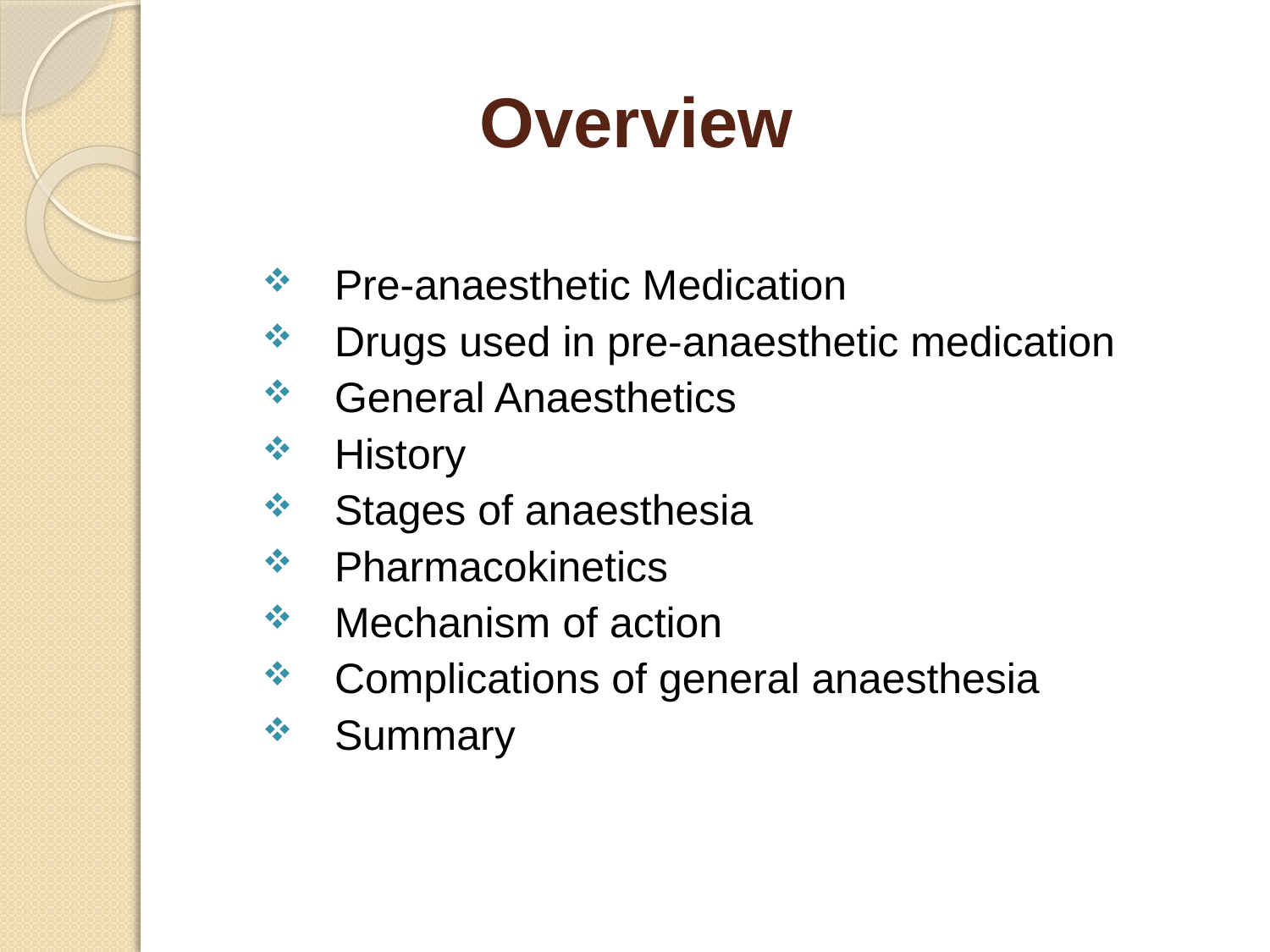

# Overview

Pre-anaesthetic Medication
Drugs used in pre-anaesthetic medication
General Anaesthetics
History
Stages of anaesthesia
Pharmacokinetics
Mechanism of action
Complications of general anaesthesia
Summary